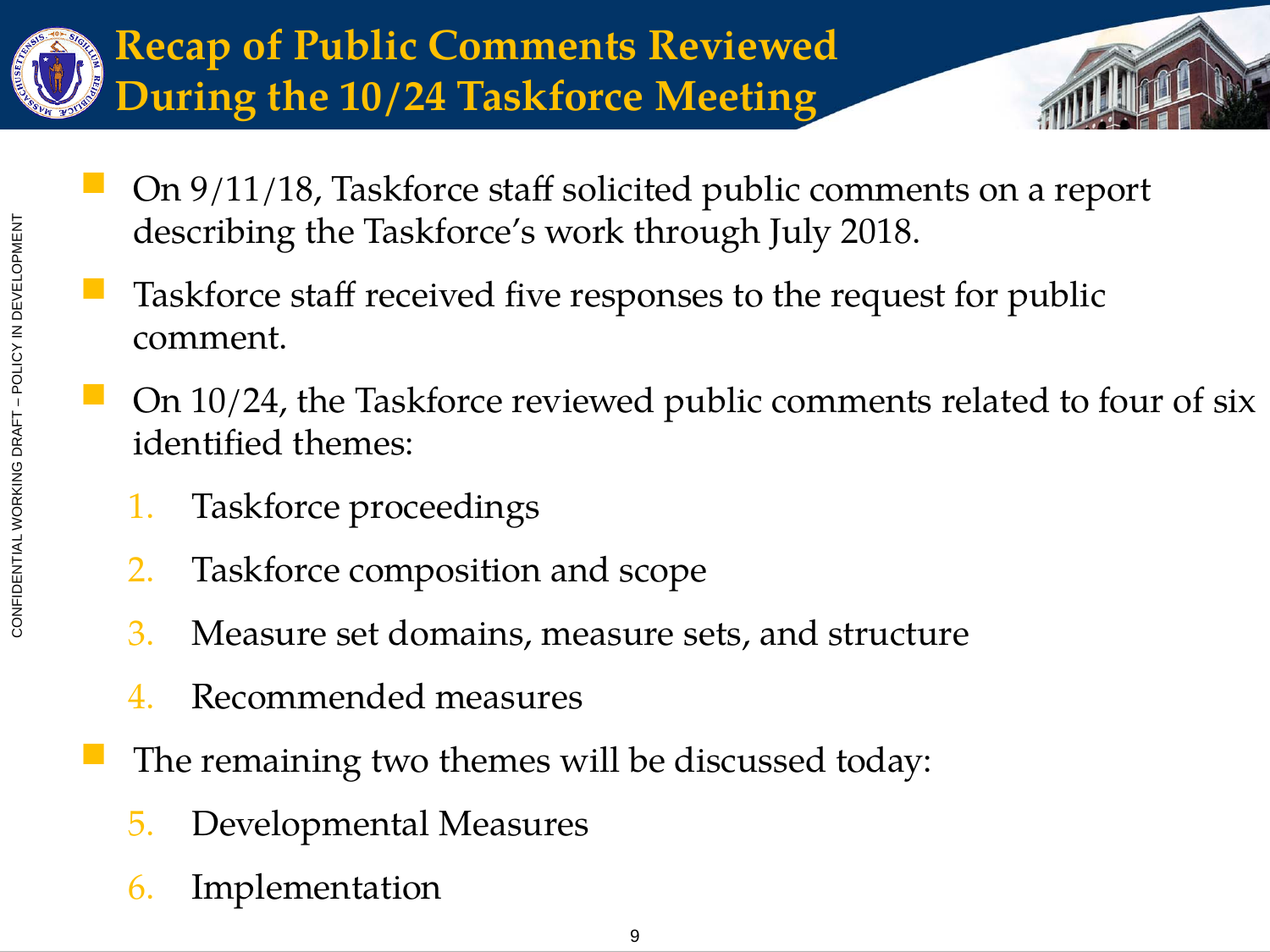

# Recap of Public Comments Reviewed During the 10/24 Taskforce Meeting
On 9/11/18, Taskforce staff solicited public comments on a report describing the Taskforce’s work through July 2018.
Taskforce staff received five responses to the request for public comment.
On 10/24, the Taskforce reviewed public comments related to four of six identified themes:
Taskforce proceedings
Taskforce composition and scope
Measure set domains, measure sets, and structure
Recommended measures
The remaining two themes will be discussed today:
Developmental Measures
Implementation